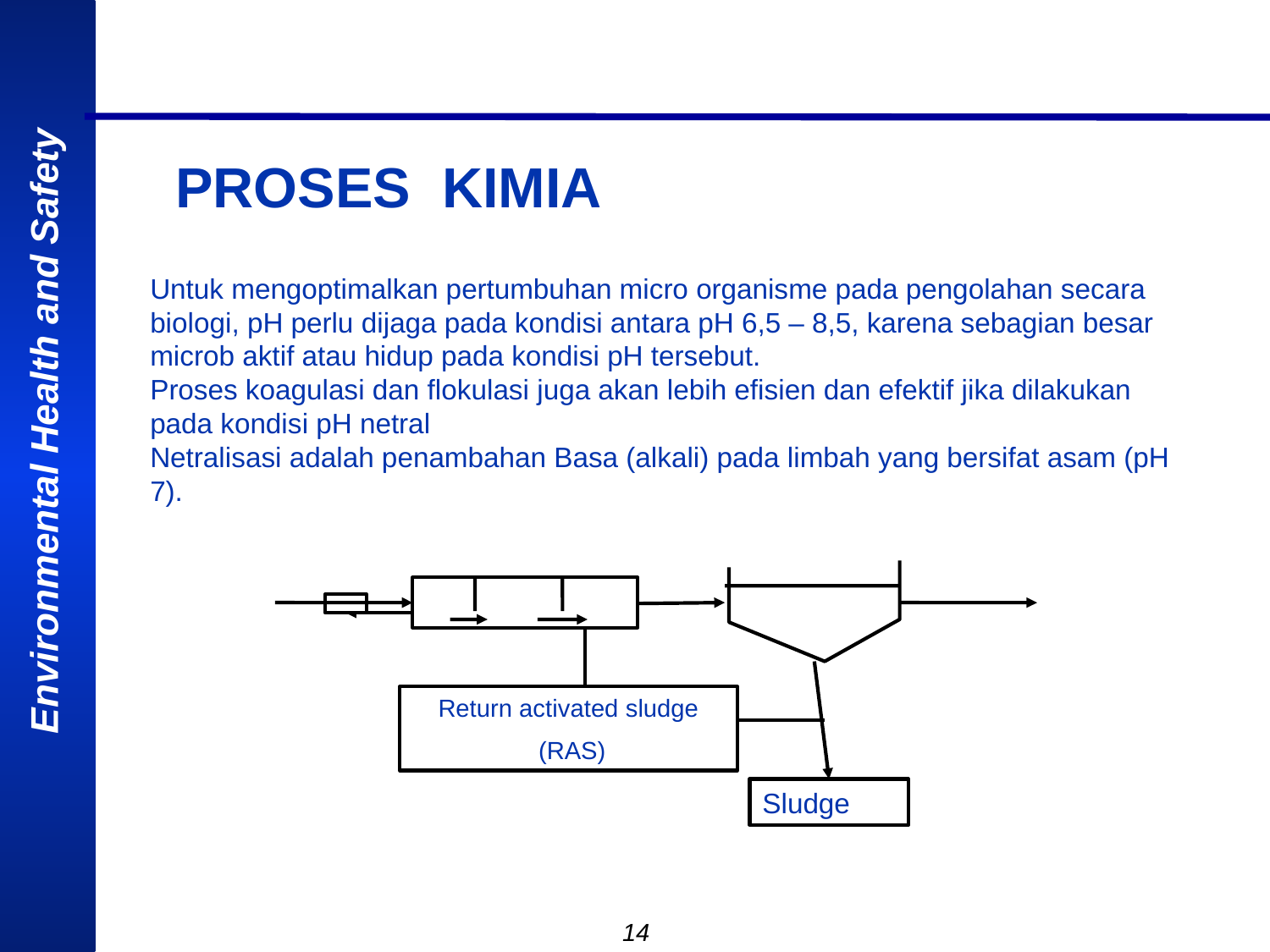

PROSES  KIMIA
Untuk mengoptimalkan pertumbuhan micro organisme pada pengolahan secara biologi, pH perlu dijaga pada kondisi antara pH 6,5 – 8,5, karena sebagian besar microb aktif atau hidup pada kondisi pH tersebut.
Proses koagulasi dan flokulasi juga akan lebih efisien dan efektif jika dilakukan pada kondisi pH netral
Netralisasi adalah penambahan Basa (alkali) pada limbah yang bersifat asam (pH 7).

Return activated sludge
 (RAS)
Sludge